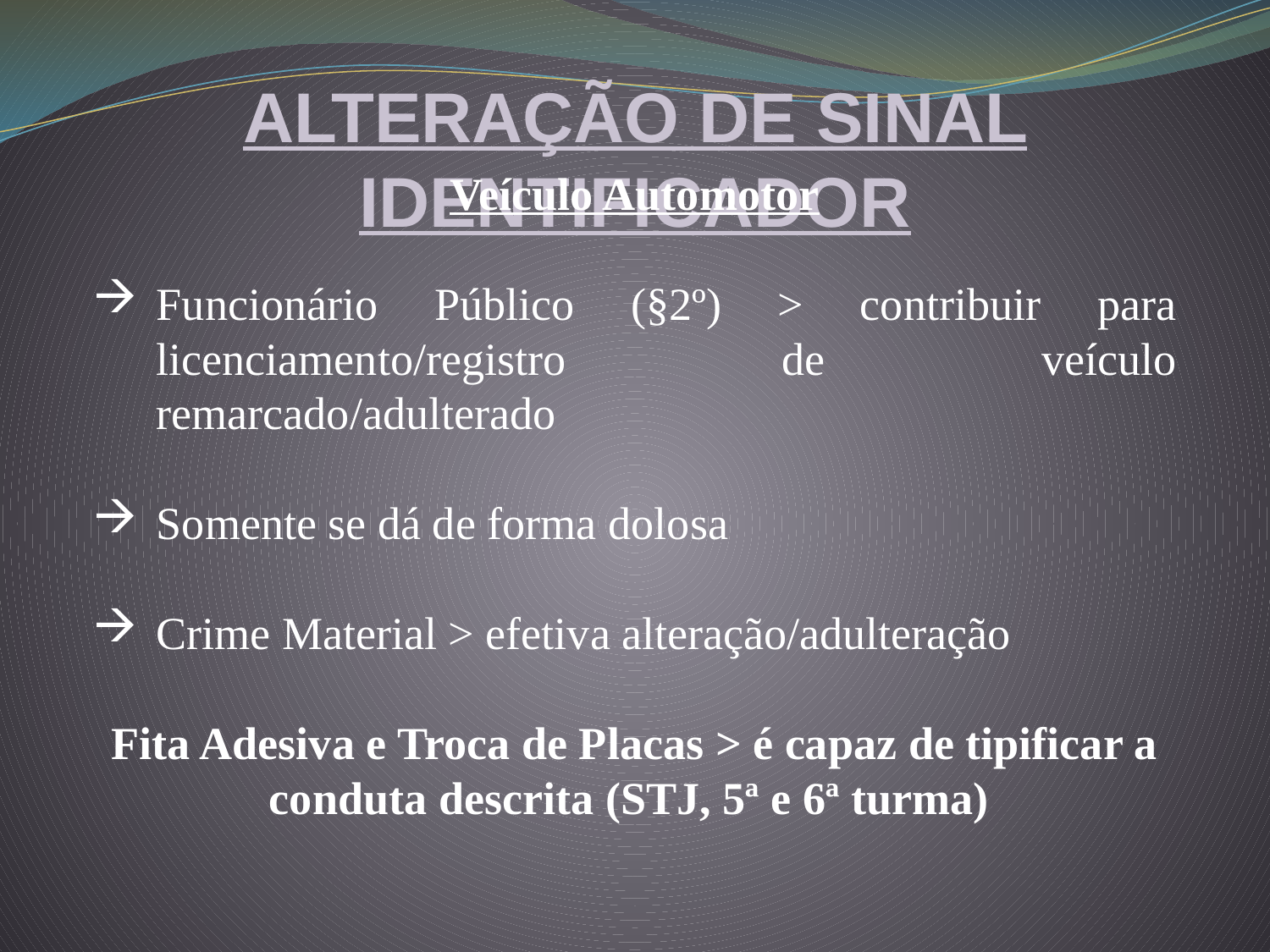

ALTERAÇÃO DE SINAL IDENTIFICADOR
Veículo Automotor

Funcionário Público (§2º) > contribuir para licenciamento/registro de veículo remarcado/adulterado

Somente se dá de forma dolosa

Crime Material > efetiva alteração/adulteração

Fita Adesiva e Troca de Placas > é capaz de tipificar a conduta descrita (STJ, 5ª e 6ª turma)